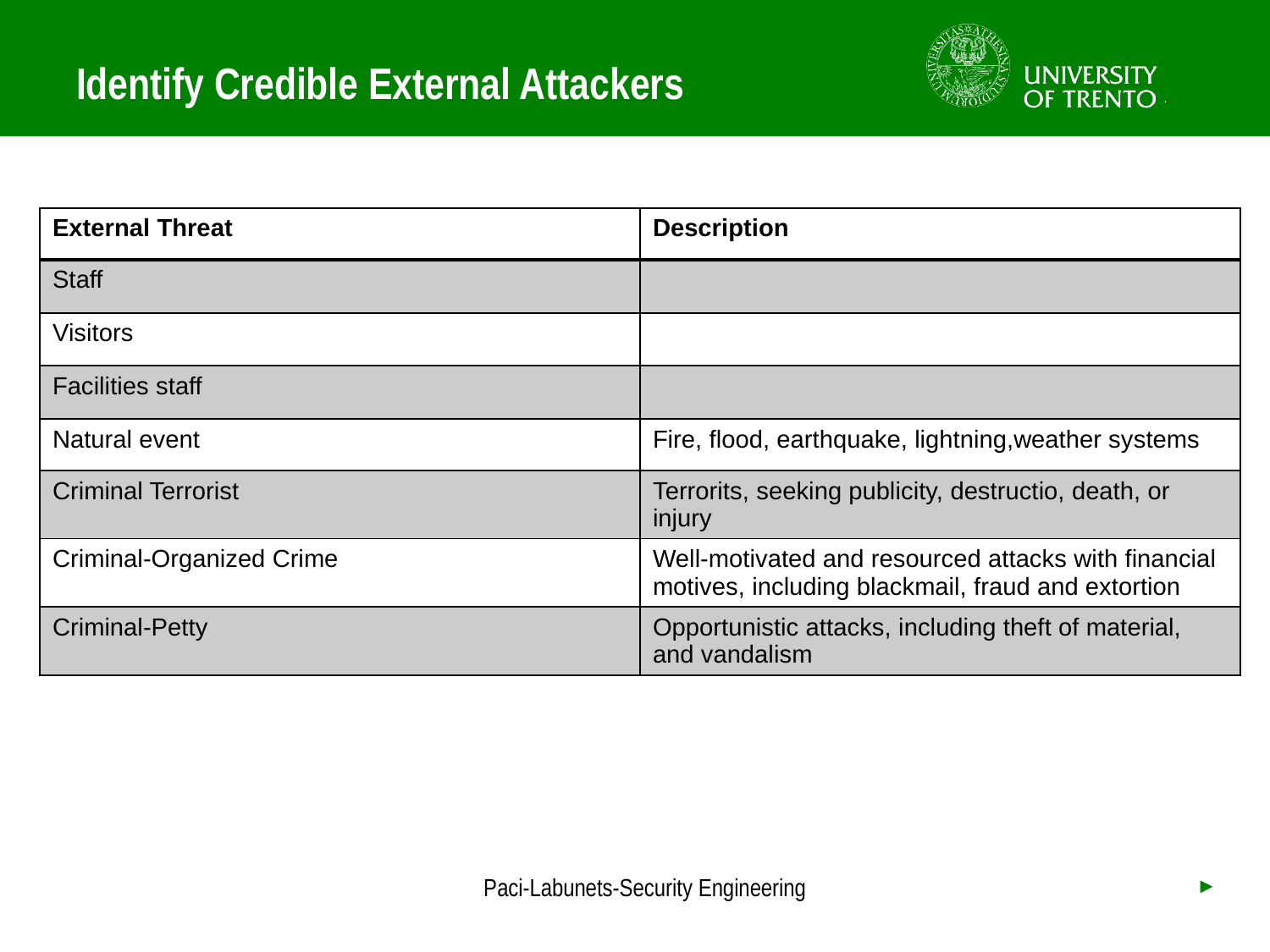

# Identify Credible External Attackers
| External Threat | Description |
| --- | --- |
| Staff |  |
| Visitors |  |
| Facilities staff |  |
| Natural event | Fire, flood, earthquake, lightning,weather systems |
| Criminal Terrorist | Terrorits, seeking publicity, destructio, death, or injury |
| Criminal-Organized Crime | Well-motivated and resourced attacks with financial motives, including blackmail, fraud and extortion |
| Criminal-Petty | Opportunistic attacks, including theft of material, and vandalism |

Paci-Labunets-Security Engineering
►